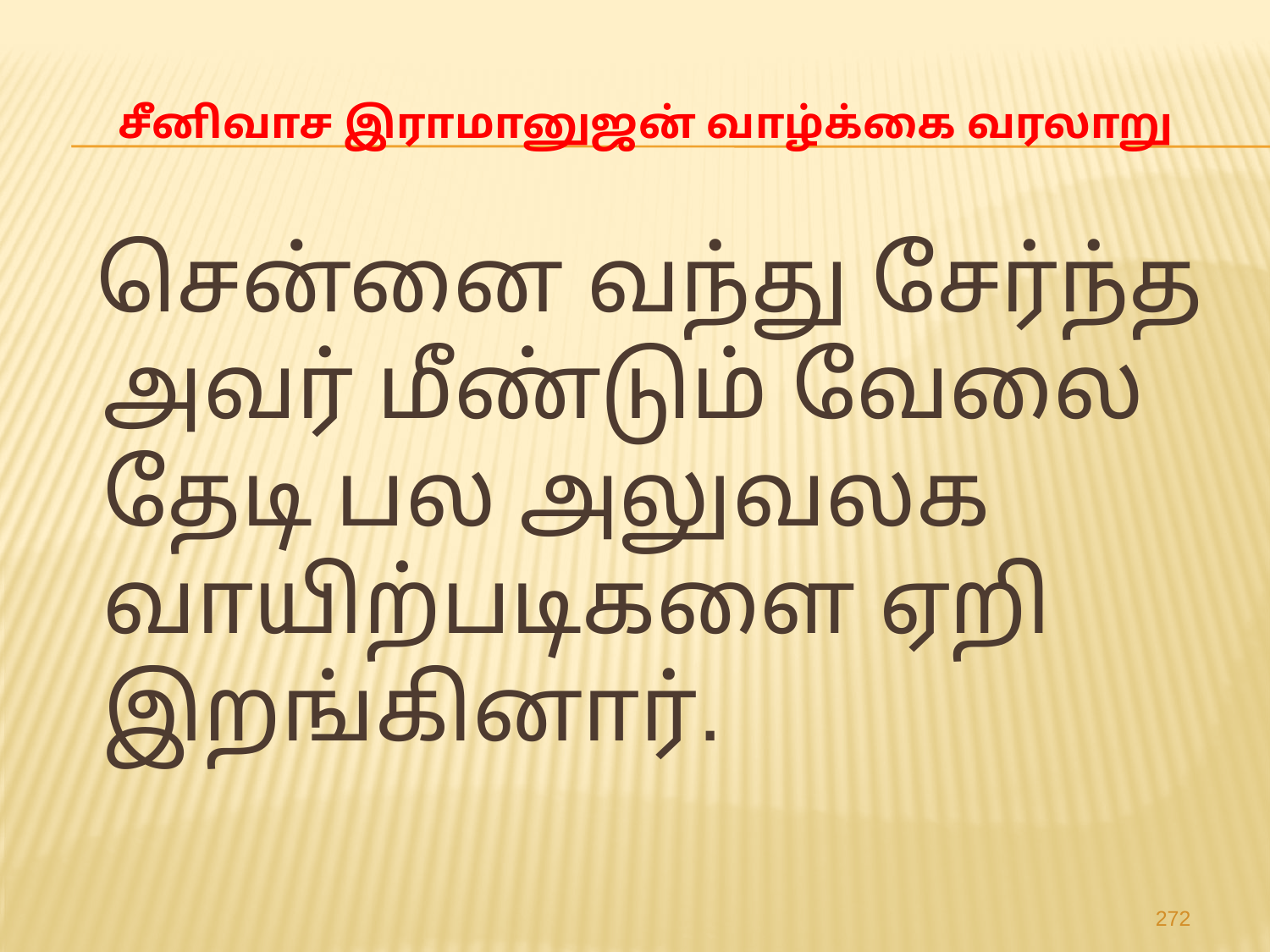

# சீனிவாச இராமானுஜன் வாழ்க்கை வரலாறு
   சென்னை வந்து சேர்ந்த அவர் மீண்டும் வேலை தேடி பல அலுவலக வாயிற்படிகளை ஏறி இறங்கினார்.

272